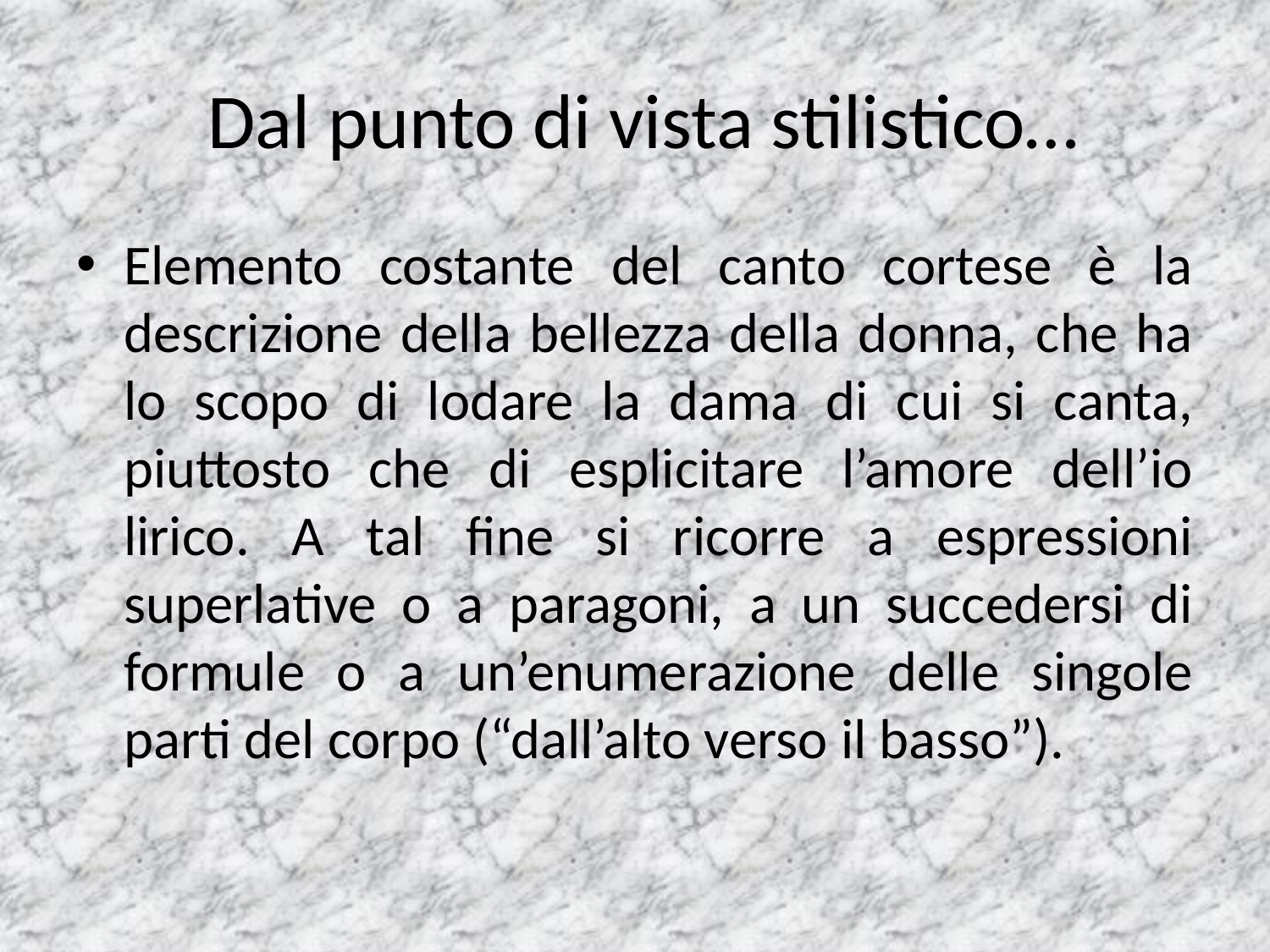

# Dal punto di vista stilistico…
Elemento costante del canto cortese è la descrizione della bellezza della donna, che ha lo scopo di lodare la dama di cui si canta, piuttosto che di esplicitare l’amore dell’io lirico. A tal fine si ricorre a espressioni superlative o a paragoni, a un succedersi di formule o a un’enumerazione delle singole parti del corpo (“dall’alto verso il basso”).